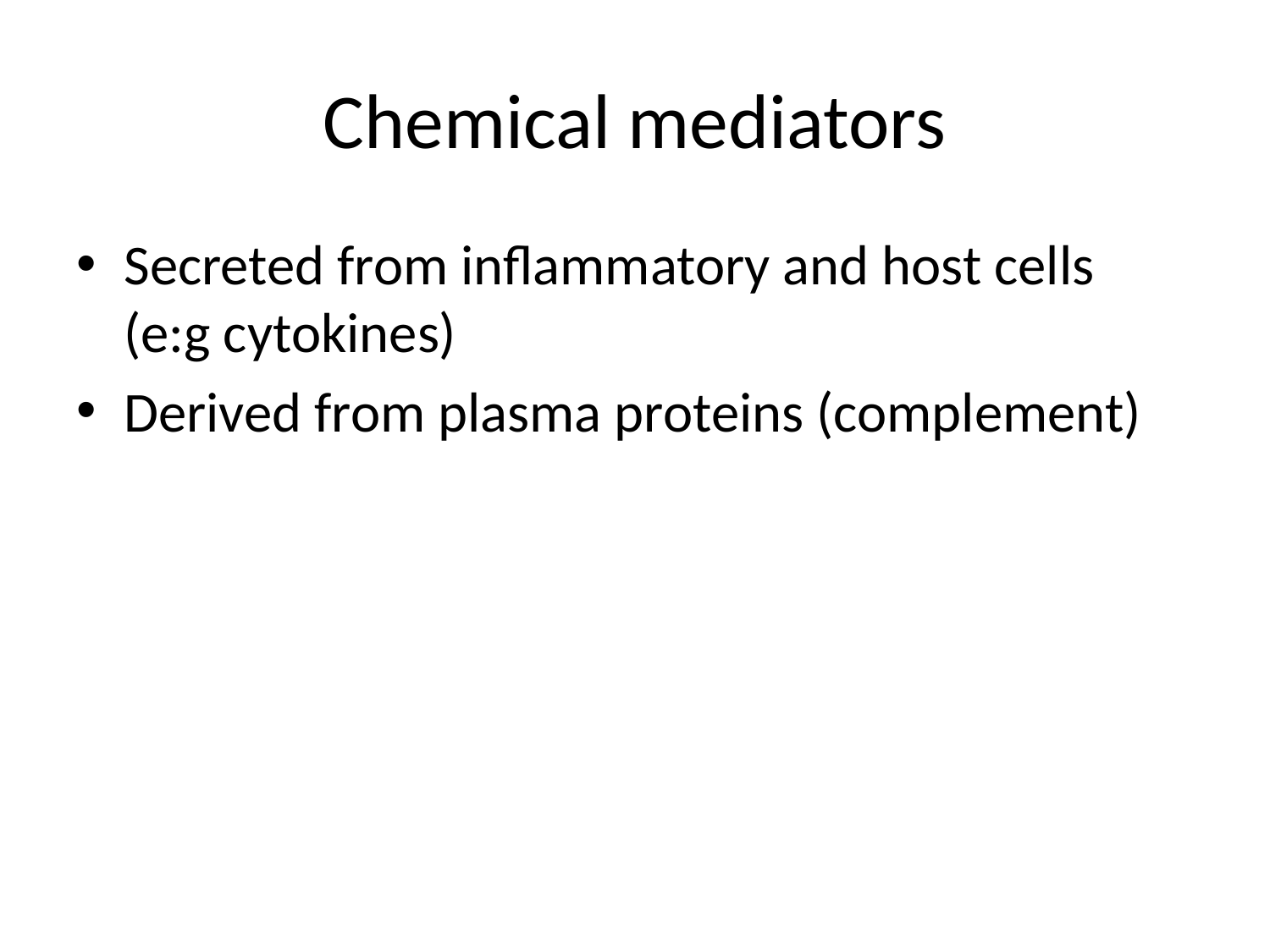

# Chemical mediators
Secreted from inflammatory and host cells (e:g cytokines)
Derived from plasma proteins (complement)